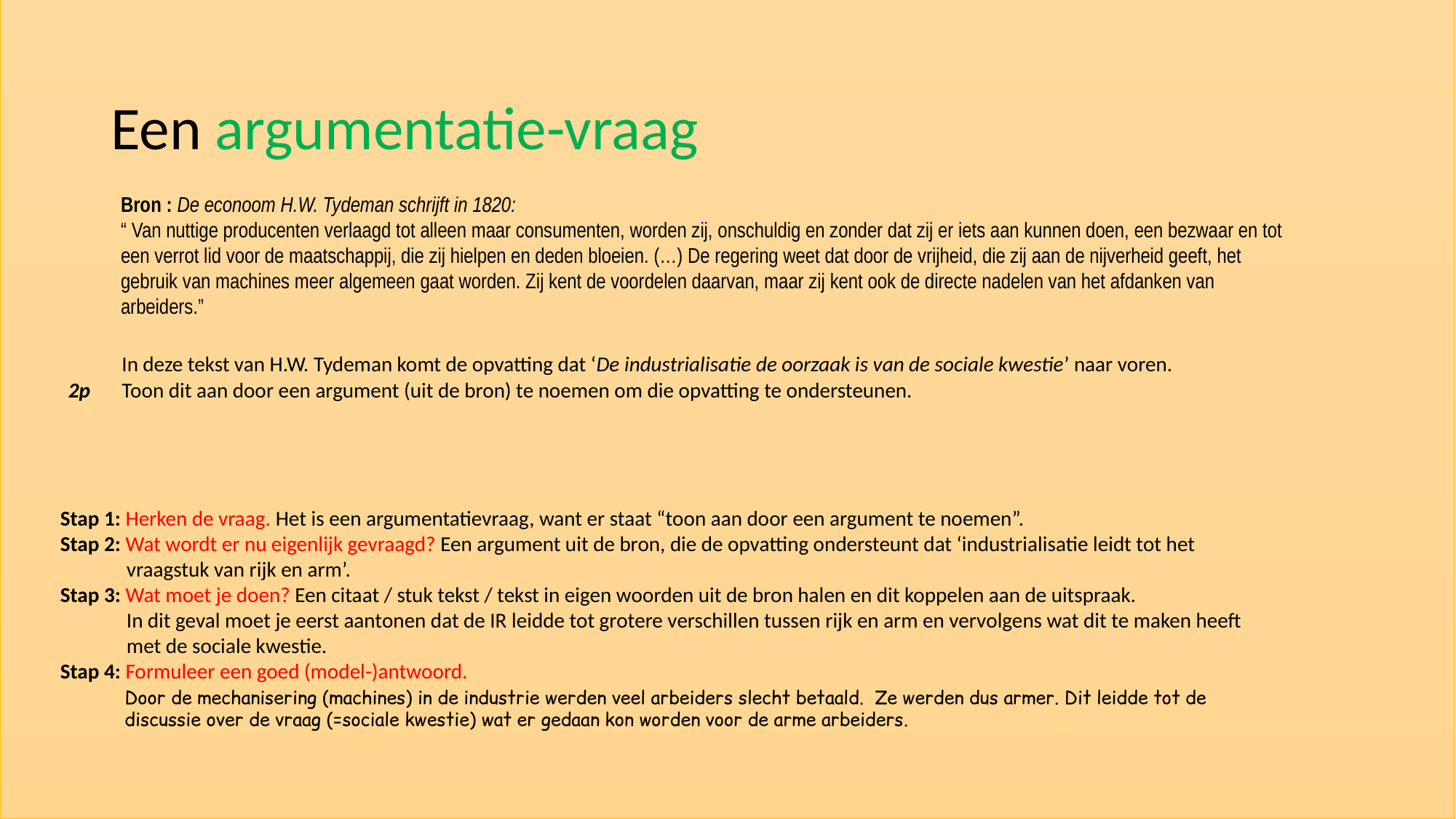

Een argumentatie-vraag
Bron : De econoom H.W. Tydeman schrijft in 1820:
“ Van nuttige producenten verlaagd tot alleen maar consumenten, worden zij, onschuldig en zonder dat zij er iets aan kunnen doen, een bezwaar en tot een verrot lid voor de maatschappij, die zij hielpen en deden bloeien. (…) De regering weet dat door de vrijheid, die zij aan de nijverheid geeft, het gebruik van machines meer algemeen gaat worden. Zij kent de voordelen daarvan, maar zij kent ook de directe nadelen van het afdanken van arbeiders.”
	In deze tekst van H.W. Tydeman komt de opvatting dat ‘De industrialisatie de oorzaak is van de sociale kwestie’ naar voren.
2p 	Toon dit aan door een argument (uit de bron) te noemen om die opvatting te ondersteunen.
Stap 1: Herken de vraag. Het is een argumentatievraag, want er staat “toon aan door een argument te noemen”.
Stap 2: Wat wordt er nu eigenlijk gevraagd? Een argument uit de bron, die de opvatting ondersteunt dat ‘industrialisatie leidt tot het
              vraagstuk van rijk en arm’.
Stap 3: Wat moet je doen? Een citaat / stuk tekst / tekst in eigen woorden uit de bron halen en dit koppelen aan de uitspraak.
              In dit geval moet je eerst aantonen dat de IR leidde tot grotere verschillen tussen rijk en arm en vervolgens wat dit te maken heeft
              met de sociale kwestie.
Stap 4: Formuleer een goed (model-)antwoord.
	Door de mechanisering (machines) in de industrie werden veel arbeiders slecht betaald.  Ze werden dus armer. Dit leidde tot de
	discussie over de vraag (=sociale kwestie) wat er gedaan kon worden voor de arme arbeiders.